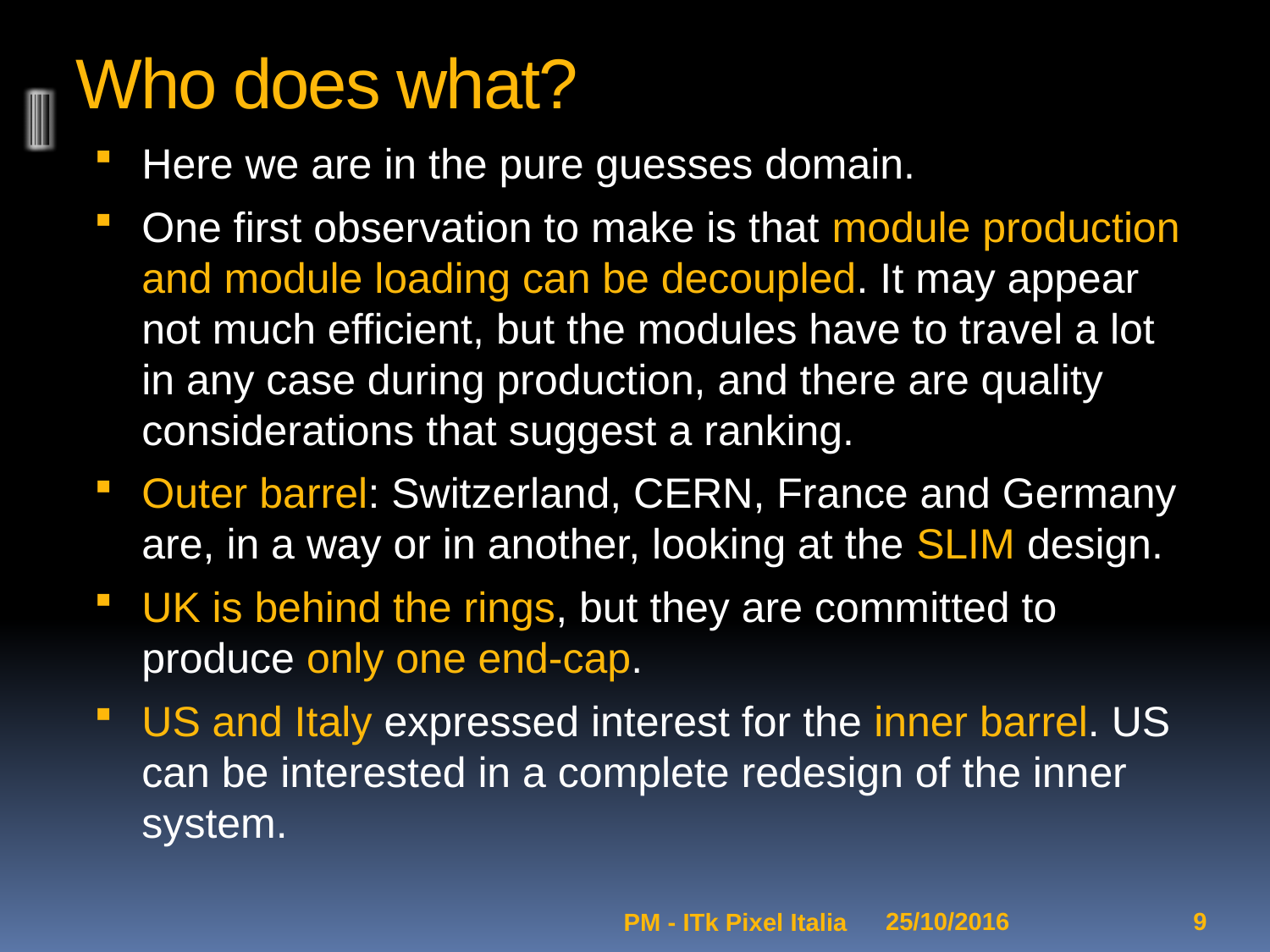

# Who does what?
Here we are in the pure guesses domain.
One first observation to make is that module production and module loading can be decoupled. It may appear not much efficient, but the modules have to travel a lot in any case during production, and there are quality considerations that suggest a ranking.
Outer barrel: Switzerland, CERN, France and Germany are, in a way or in another, looking at the SLIM design.
UK is behind the rings, but they are committed to produce only one end-cap.
US and Italy expressed interest for the inner barrel. US can be interested in a complete redesign of the inner system.

25/10/2016
9
PM - ITk Pixel Italia